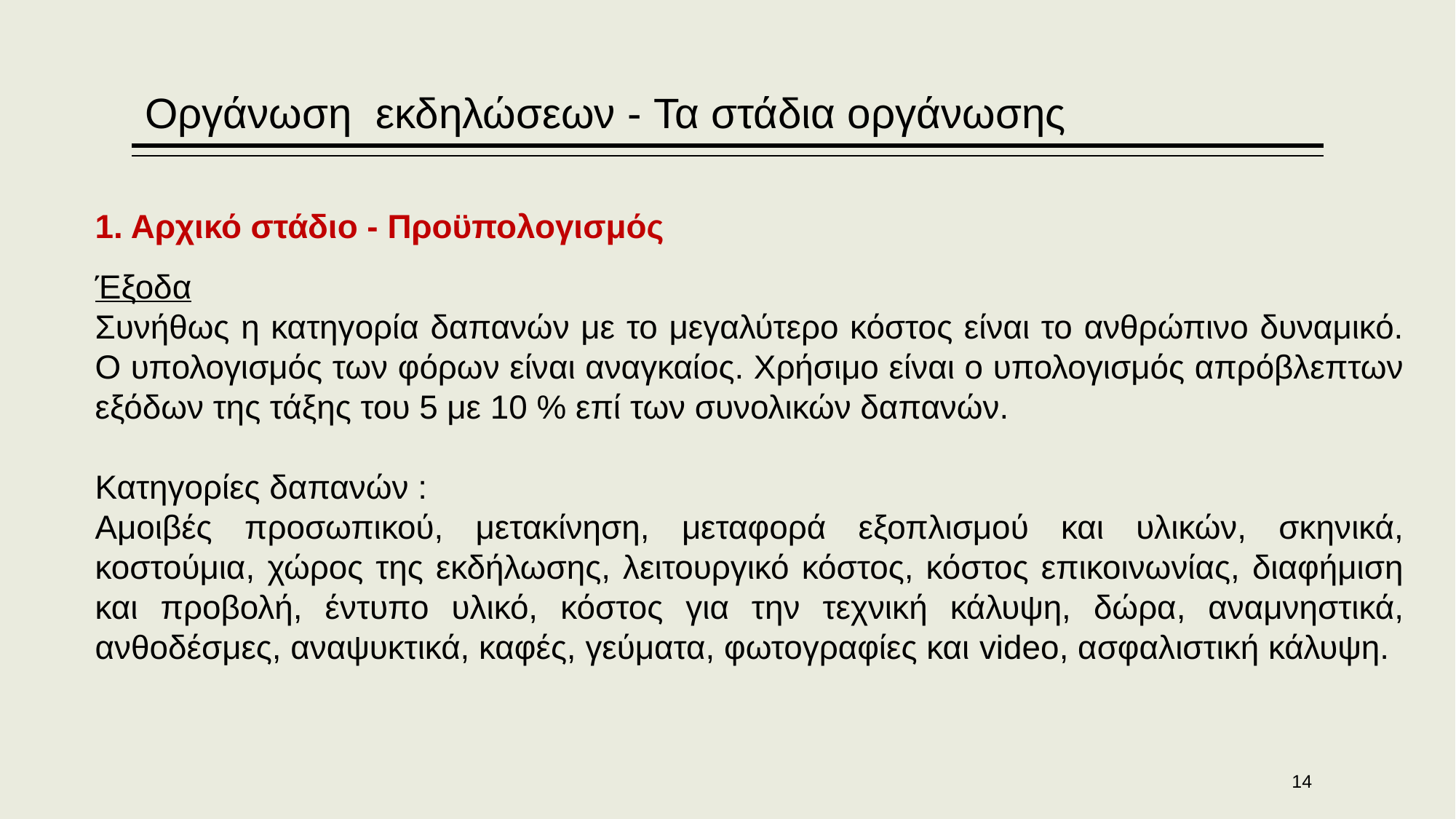

Οργάνωση  εκδηλώσεων - Τα στάδια οργάνωσης
1. Αρχικό στάδιο - Προϋπολογισμός
Έξοδα
Συνήθως η κατηγορία δαπανών με το μεγαλύτερο κόστος είναι το ανθρώπινο δυναμικό. Ο υπολογισμός των φόρων είναι αναγκαίος. Χρήσιμο είναι ο υπολογισμός απρόβλεπτων εξόδων της τάξης του 5 με 10 % επί των συνολικών δαπανών.

Κατηγορίες δαπανών :
Αμοιβές προσωπικού, μετακίνηση, μεταφορά εξοπλισμού και υλικών, σκηνικά, κοστούμια, χώρος της εκδήλωσης, λειτουργικό κόστος, κόστος επικοινωνίας, διαφήμιση και προβολή, έντυπο υλικό, κόστος για την τεχνική κάλυψη, δώρα, αναμνηστικά, ανθοδέσμες, αναψυκτικά, καφές, γεύματα, φωτογραφίες και video, ασφαλιστική κάλυψη.

14